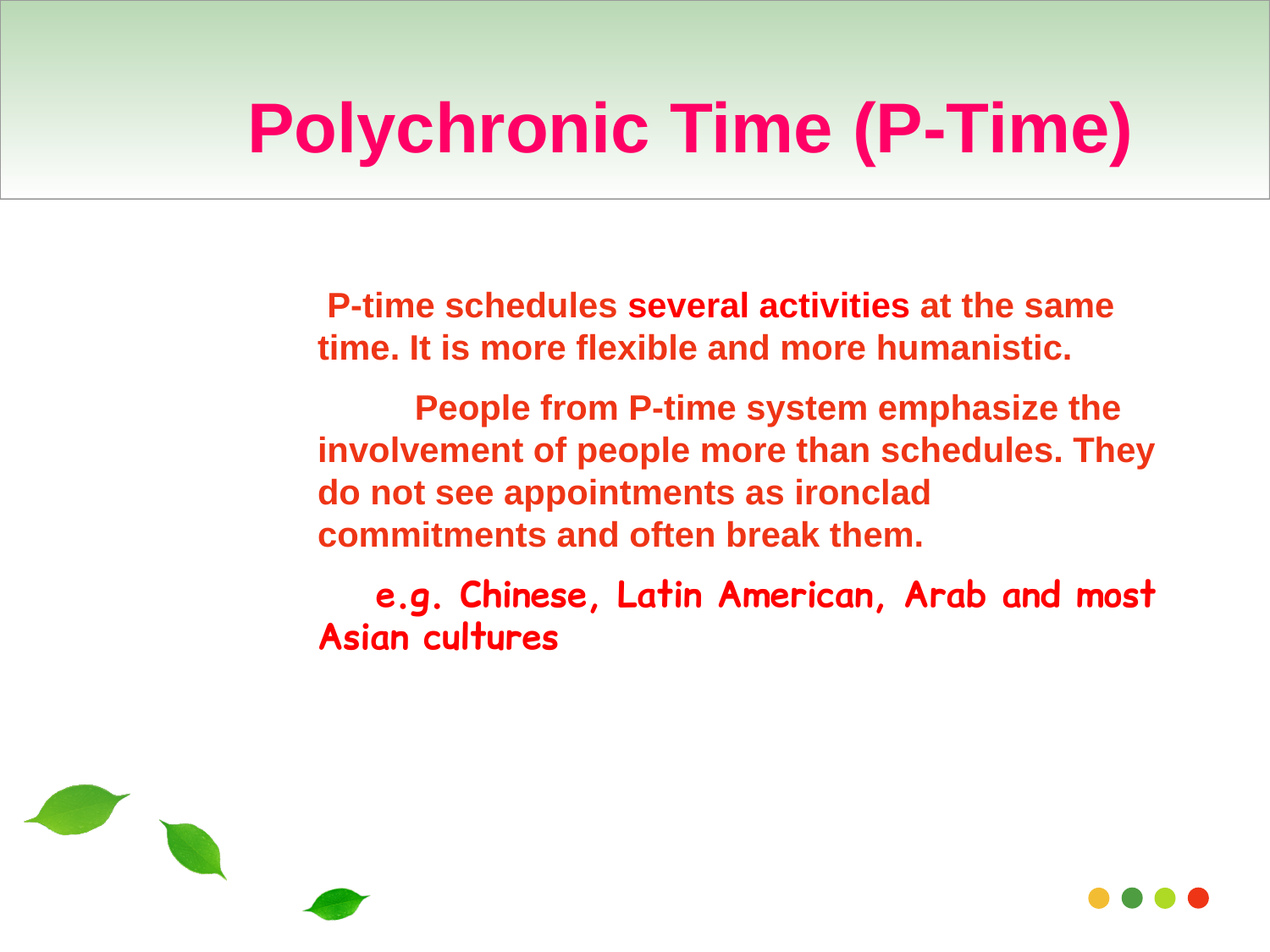

Polychronic Time (P-Time)
 P-time schedules several activities at the same time. It is more flexible and more humanistic.
          People from P-time system emphasize the involvement of people more than schedules. They do not see appointments as ironclad commitments and often break them.
      e.g. Chinese, Latin American, Arab and most Asian cultures